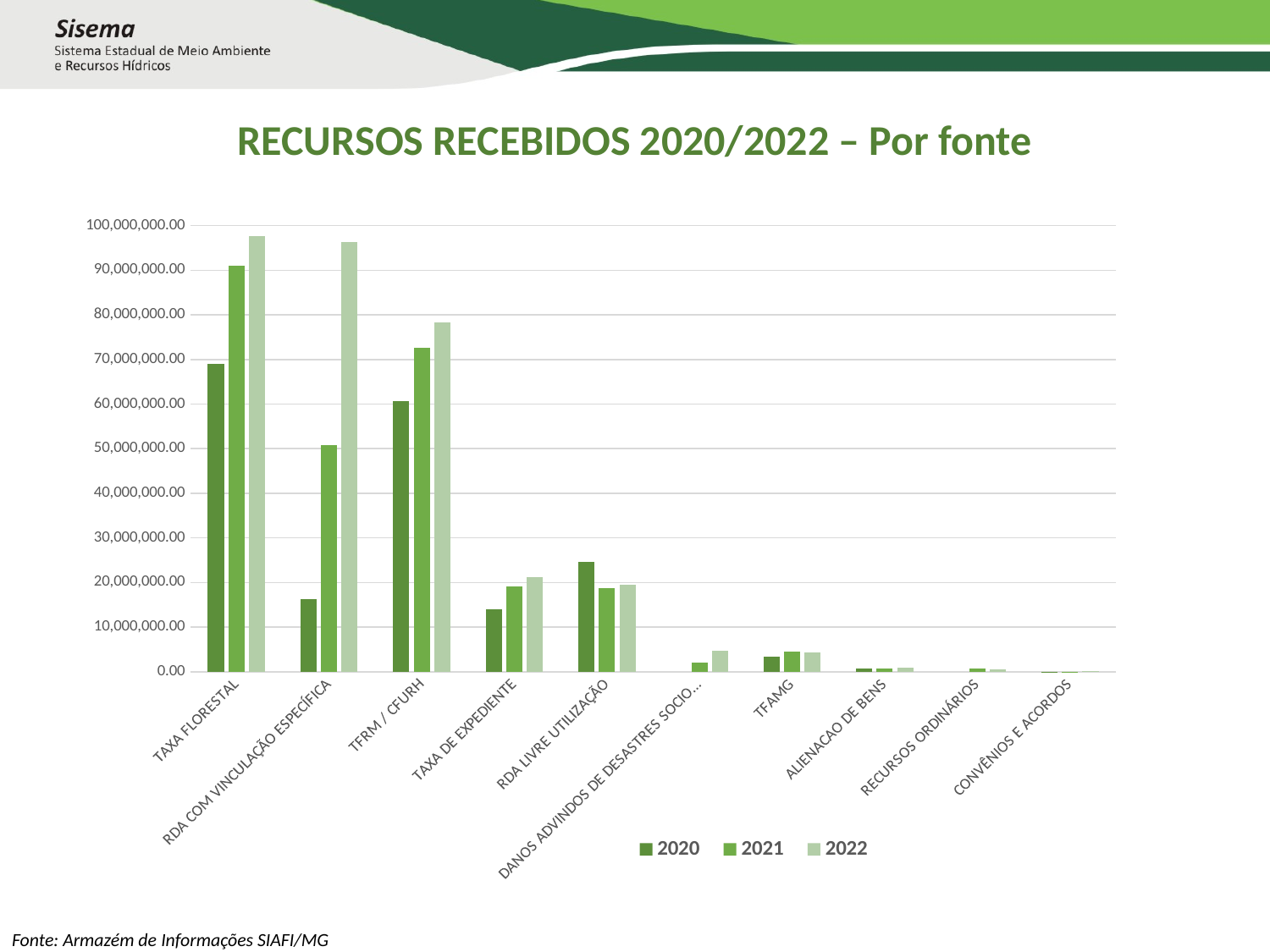

# RECURSOS RECEBIDOS 2020/2022 – Por fonte

### Chart

| Category | 2020 | 2021 | 2022 |
|---|---|---|---|
| TAXA FLORESTAL | 69044553.32 | 91046846.37 | 97559044.36 |
| RDA COM VINCULAÇÃO ESPECÍFICA | 16244595.95 | 50704357.19 | 96260873.83 |
| TFRM / CFURH | 60699933.300000004 | 72543923.23 | 78328385.02 |
| TAXA DE EXPEDIENTE | 13951083.35 | 19140468.13 | 21172938.53 |
| RDA LIVRE UTILIZAÇÃO | 24643617.74 | 18692939.78 | 19503468.8 |
| DANOS ADVINDOS DE DESASTRES SOCIOAMBIENTAIS | None | 2119127.8 | 4761319.69 |
| TFAMG | 3349294.23 | 4499456.8 | 4309341.34 |
| ALIENACAO DE BENS | 673503.0 | 789642.0 | 994169.0 |
| RECURSOS ORDINÁRIOS | None | 627517.57 | 474174.64 |
| CONVÊNIOS E ACORDOS | 6213.64 | 19190.329999999998 | 79105.15000000001 |
Fonte: Armazém de Informações SIAFI/MG